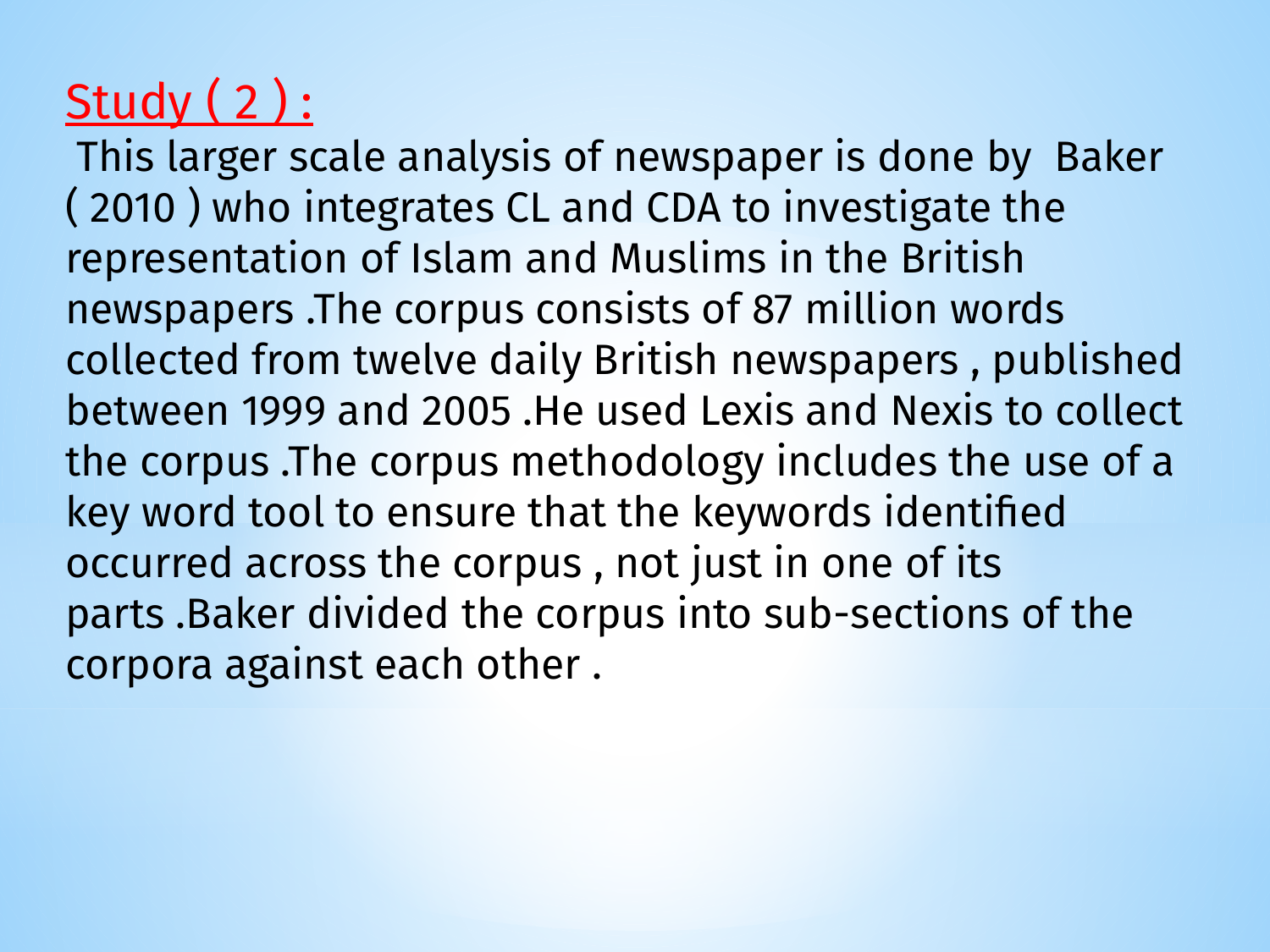

Study ( 2 ) :
 This larger scale analysis of newspaper is done by  Baker ( 2010 ) who integrates CL and CDA to investigate the representation of Islam and Muslims in the British newspapers .The corpus consists of 87 million words collected from twelve daily British newspapers , published between 1999 and 2005 .He used Lexis and Nexis to collect the corpus .The corpus methodology includes the use of a key word tool to ensure that the keywords identified occurred across the corpus , not just in one of its parts .Baker divided the corpus into sub-sections of the corpora against each other .